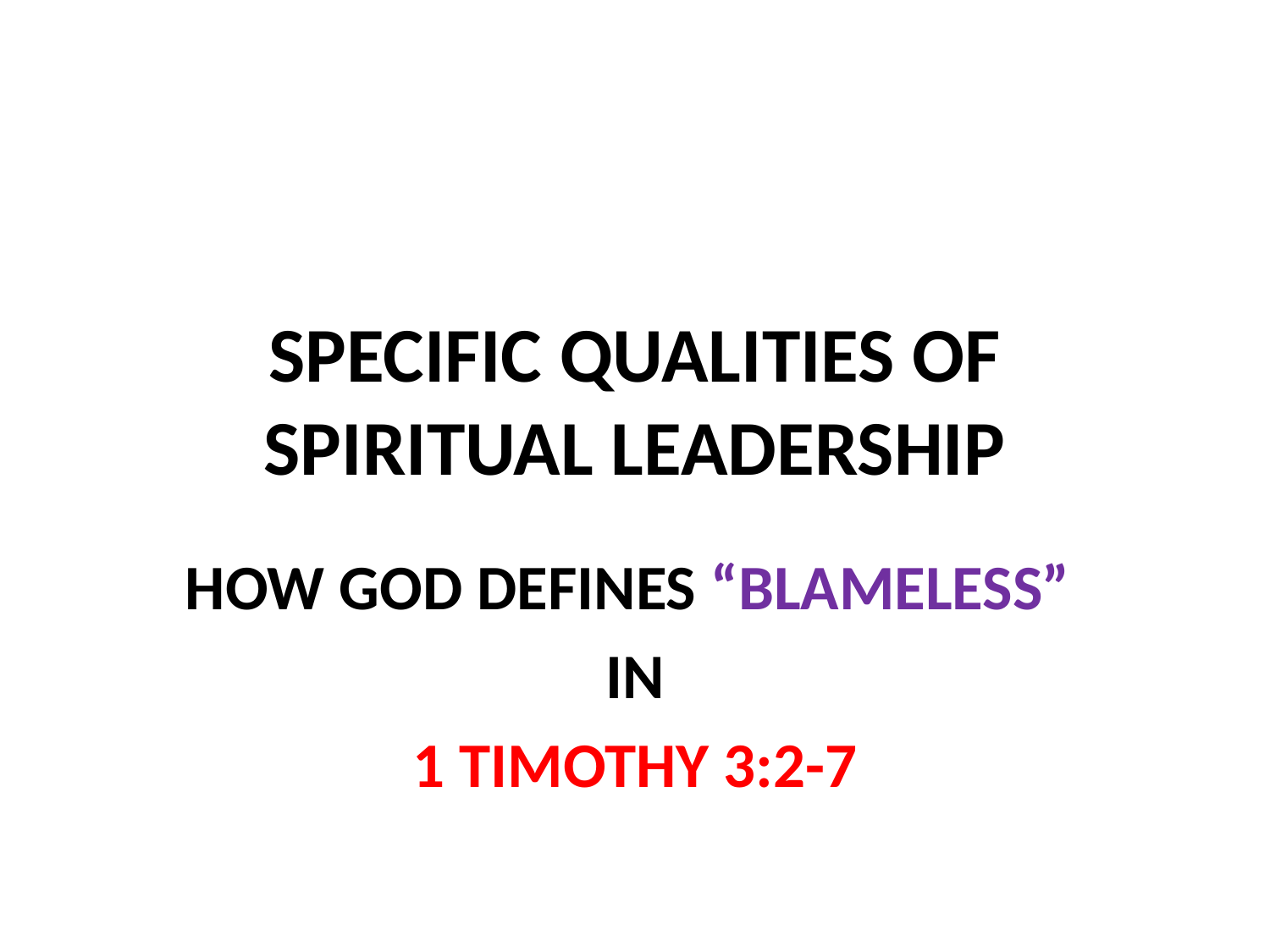

# SPECIFIC QUALITIES OF SPIRITUAL LEADERSHIP
HOW GOD DEFINES “BLAMELESS”
IN
1 TIMOTHY 3:2-7